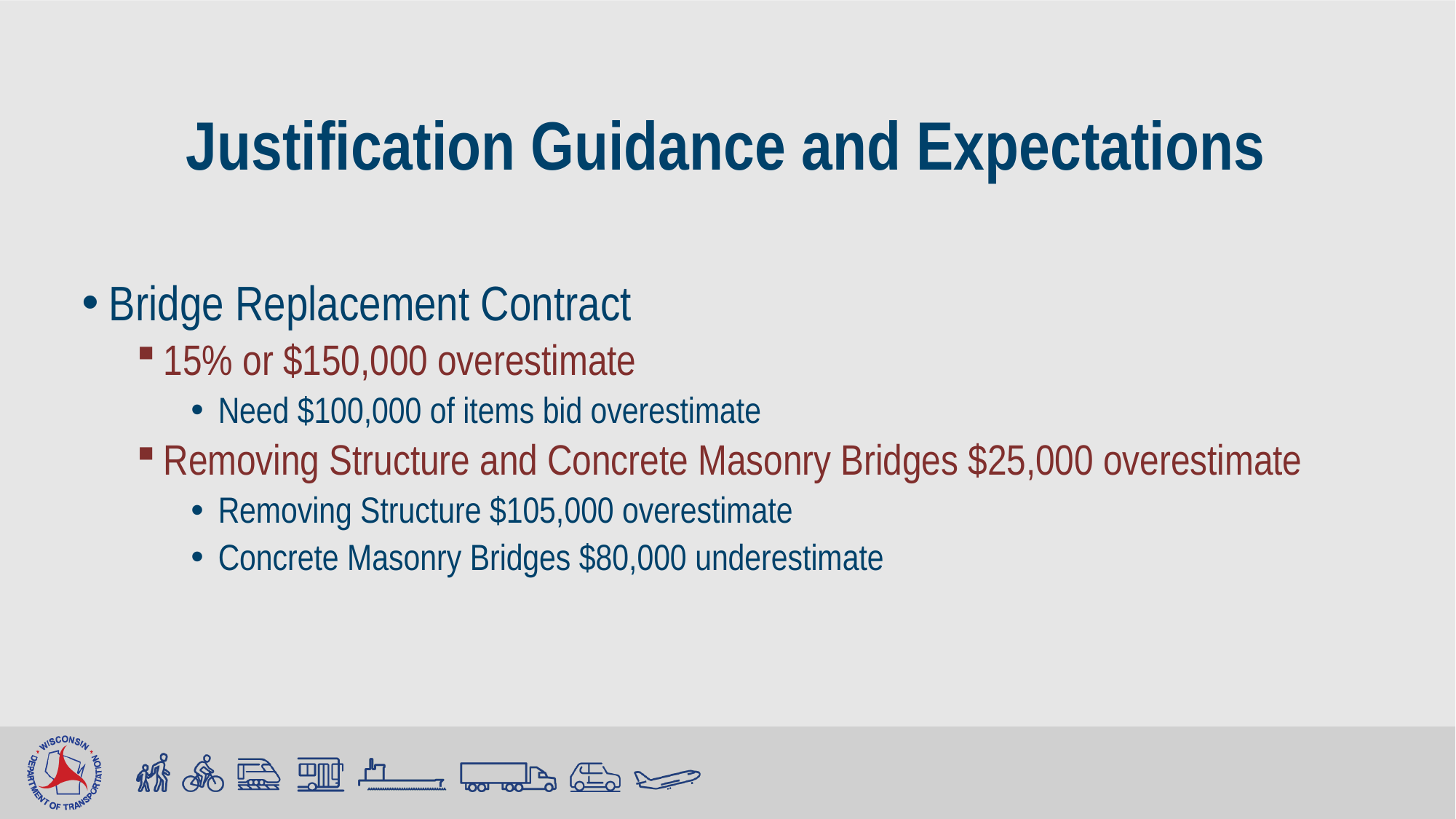

# Justification Guidance and Expectations
Bridge Replacement Contract
15% or $150,000 overestimate
Need $100,000 of items bid overestimate
Removing Structure and Concrete Masonry Bridges $25,000 overestimate
Removing Structure $105,000 overestimate
Concrete Masonry Bridges $80,000 underestimate